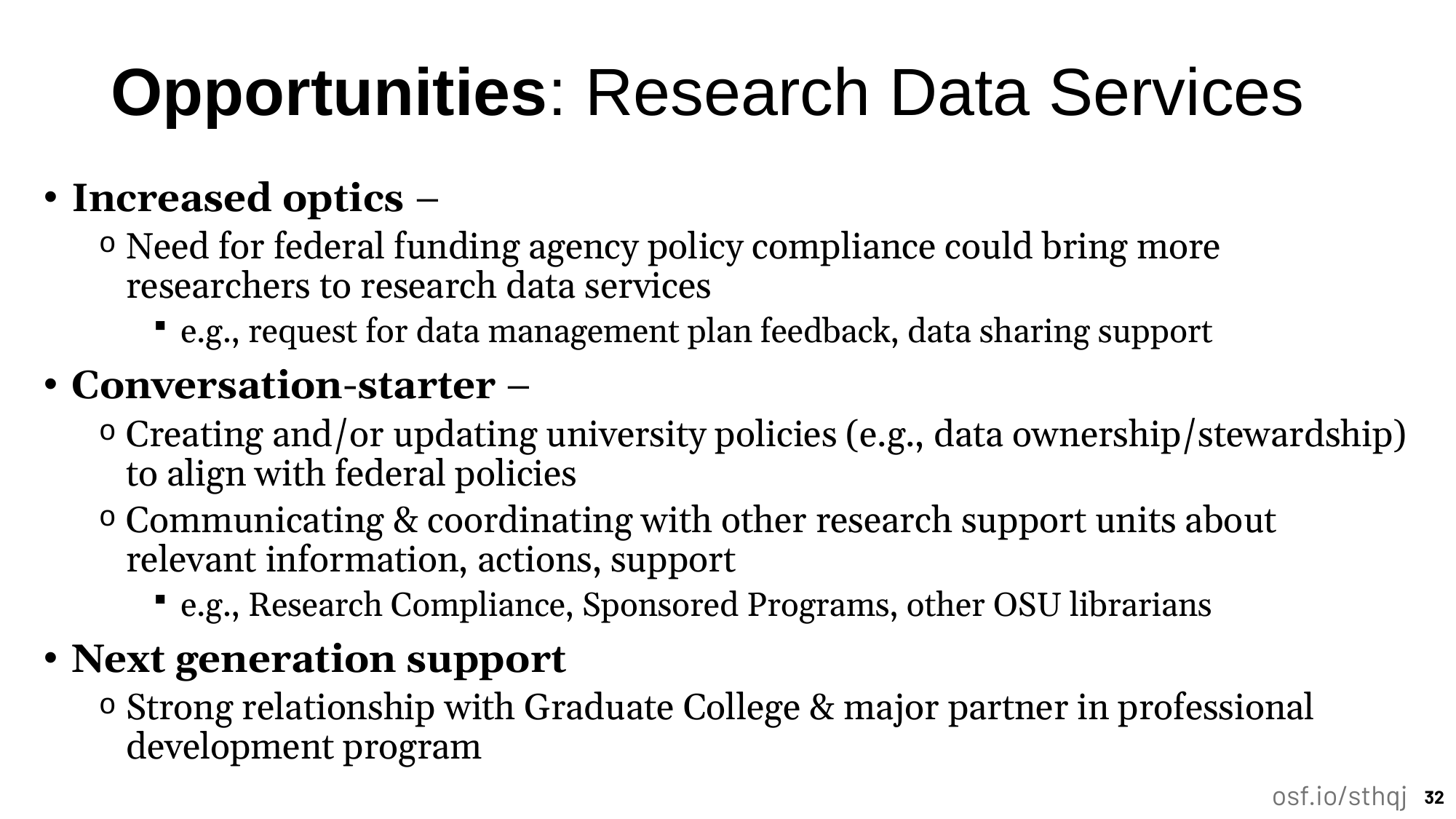

# Opportunities: Research Data Services
Increased optics –
Need for federal funding agency policy compliance could bring more researchers to research data services
e.g., request for data management plan feedback, data sharing support
Conversation-starter –
Creating and/or updating university policies (e.g., data ownership/stewardship) to align with federal policies
Communicating & coordinating with other research support units about relevant information, actions, support
e.g., Research Compliance, Sponsored Programs, other OSU librarians
Next generation support
Strong relationship with Graduate College & major partner in professional development program
32